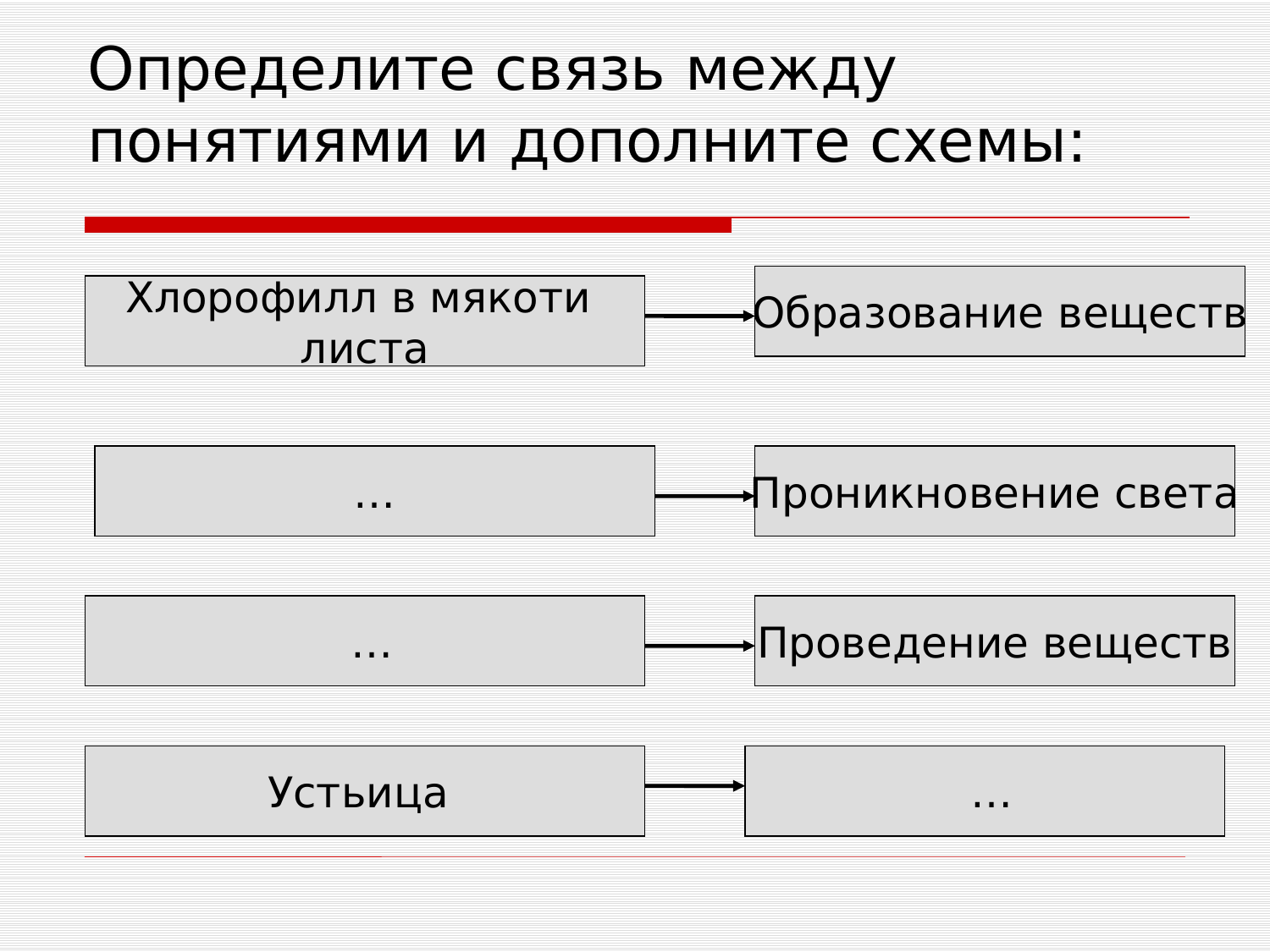

# Определите связь между понятиями и дополните схемы:
Образование веществ
Хлорофилл в мякоти
листа

…
Проникновение света

 …
 Проведение веществ

Устьица
 …